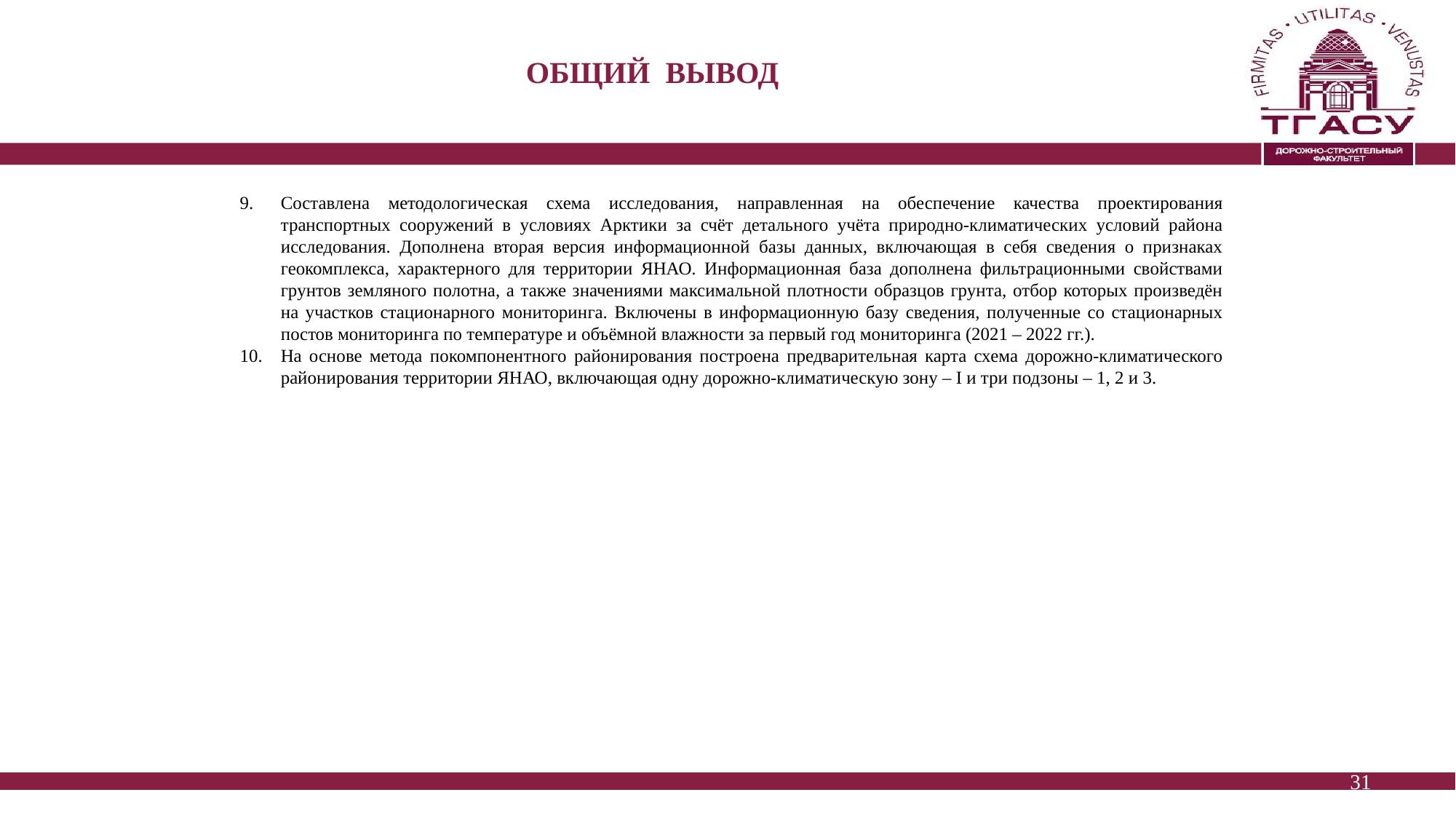

# Общий  Вывод

Составлена методологическая схема исследования, направленная на обеспечение качества проектирования транспортных сооружений в условиях Арктики за счёт детального учёта природно-климатических условий района исследования. Дополнена вторая версия информационной базы данных, включающая в себя сведения о признаках геокомплекса, характерного для территории ЯНАО. Информационная база дополнена фильтрационными свойствами грунтов земляного полотна, а также значениями максимальной плотности образцов грунта, отбор которых произведён на участков стационарного мониторинга. Включены в информационную базу сведения, полученные со стационарных постов мониторинга по температуре и объёмной влажности за первый год мониторинга (2021 – 2022 гг.).
На основе метода покомпонентного районирования построена предварительная карта схема дорожно-климатического районирования территории ЯНАО, включающая одну дорожно-климатическую зону – I и три подзоны – 1, 2 и 3.
31